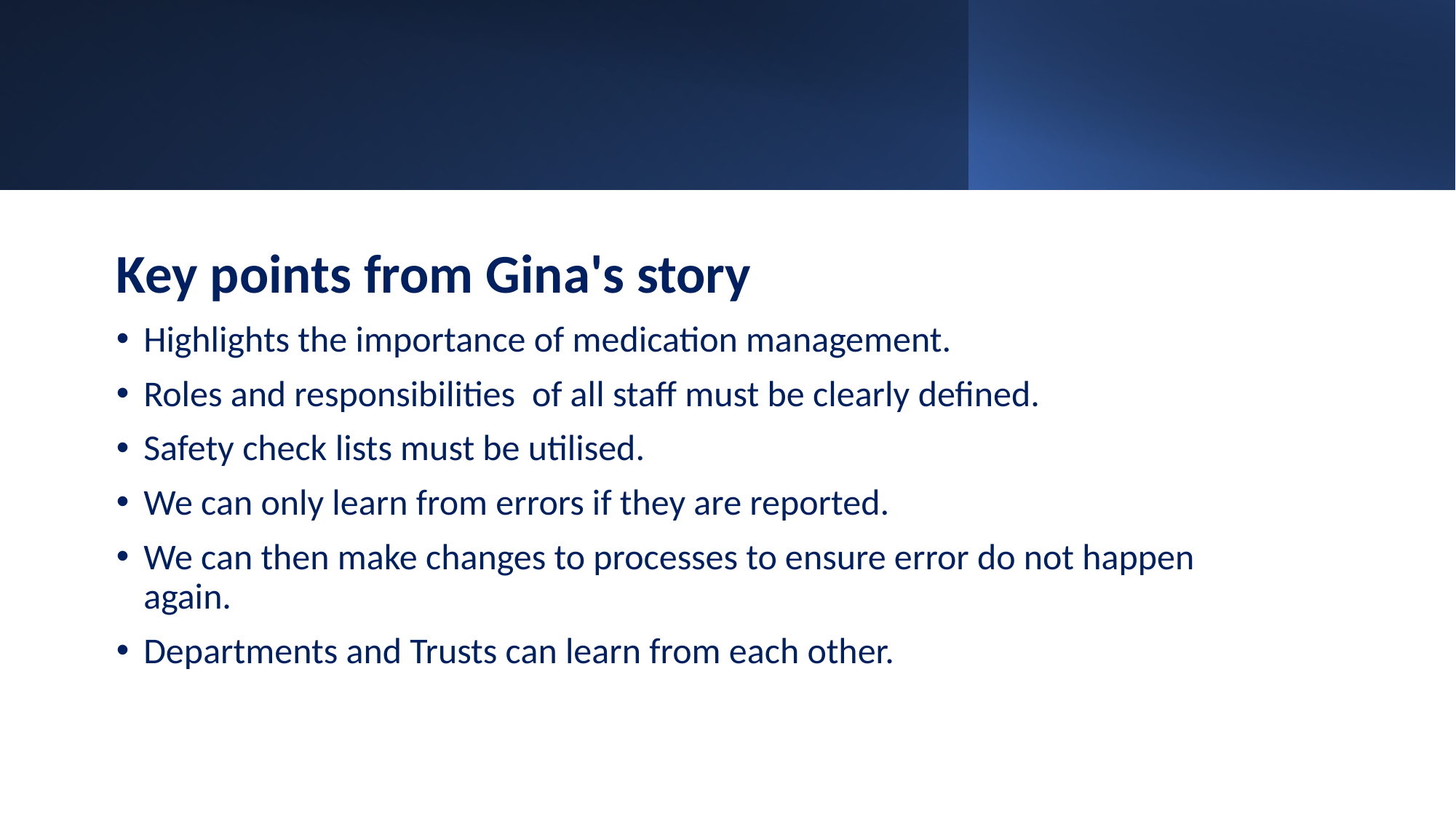

Key points from Gina's story
Highlights the importance of medication management.
Roles and responsibilities  of all staff must be clearly defined.
Safety check lists must be utilised.
We can only learn from errors if they are reported.
We can then make changes to processes to ensure error do not happen again.
Departments and Trusts can learn from each other.